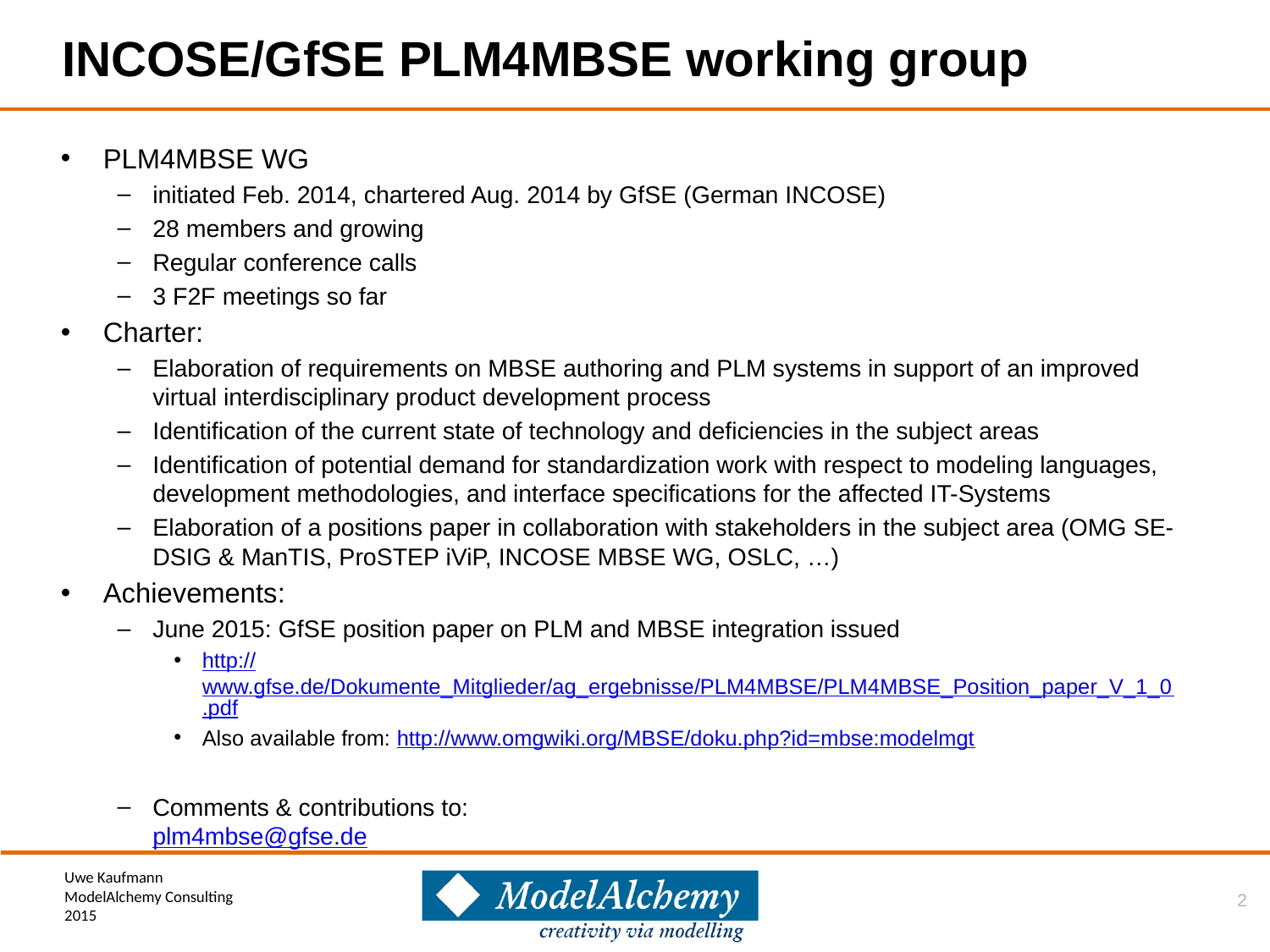

# INCOSE/GfSE PLM4MBSE working group
PLM4MBSE WG
initiated Feb. 2014, chartered Aug. 2014 by GfSE (German INCOSE)
28 members and growing
Regular conference calls
3 F2F meetings so far
Charter:
Elaboration of requirements on MBSE authoring and PLM systems in support of an improved virtual interdisciplinary product development process
Identification of the current state of technology and deficiencies in the subject areas
Identification of potential demand for standardization work with respect to modeling languages, development methodologies, and interface specifications for the affected IT-Systems
Elaboration of a positions paper in collaboration with stakeholders in the subject area (OMG SE-DSIG & ManTIS, ProSTEP iViP, INCOSE MBSE WG, OSLC, …)
Achievements:
June 2015: GfSE position paper on PLM and MBSE integration issued
http://www.gfse.de/Dokumente_Mitglieder/ag_ergebnisse/PLM4MBSE/PLM4MBSE_Position_paper_V_1_0.pdf
Also available from: http://www.omgwiki.org/MBSE/doku.php?id=mbse:modelmgt

Comments & contributions to:
plm4mbse@gfse.de

2